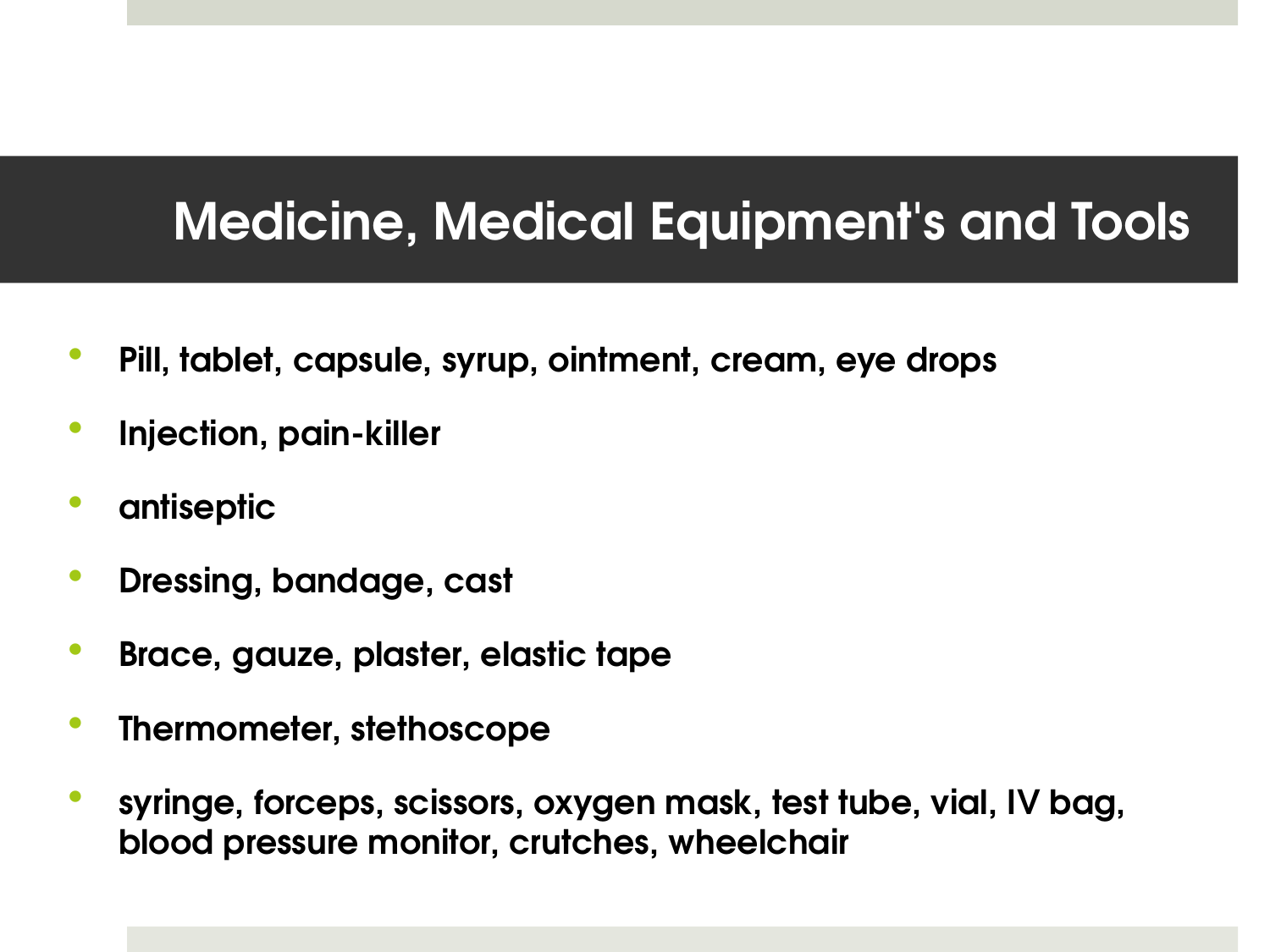

# Medicine, Medical Equipment's and Tools
Pill, tablet, capsule, syrup, ointment, cream, eye drops
Injection, pain-killer
antiseptic
Dressing, bandage, cast
Brace, gauze, plaster, elastic tape
Thermometer, stethoscope
syringe, forceps, scissors, oxygen mask, test tube, vial, IV bag, blood pressure monitor, crutches, wheelchair